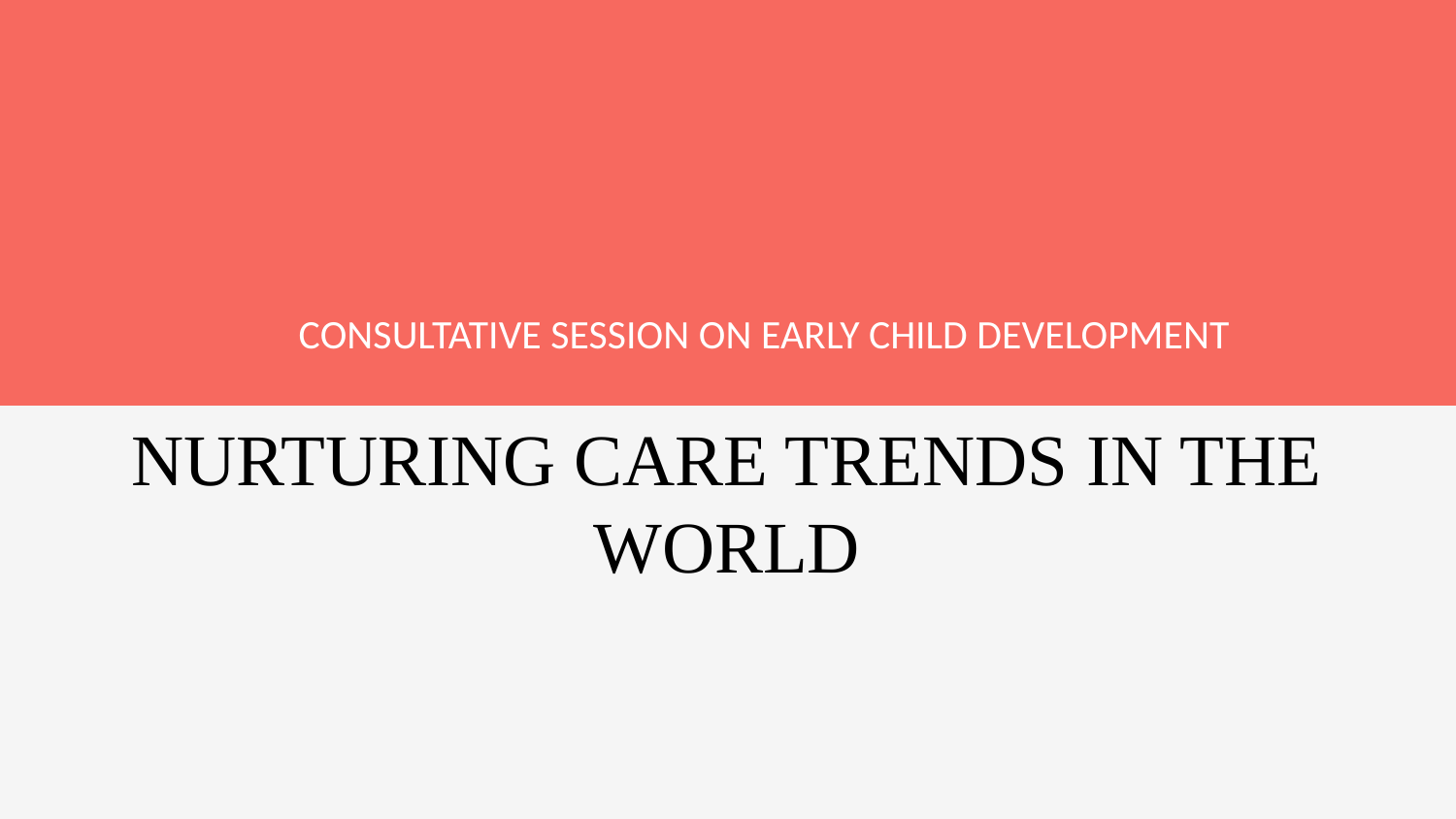

CONSULTATIVE SESSION ON EARLY CHILD DEVELOPMENT
NURTURING CARE TRENDS IN THE WORLD